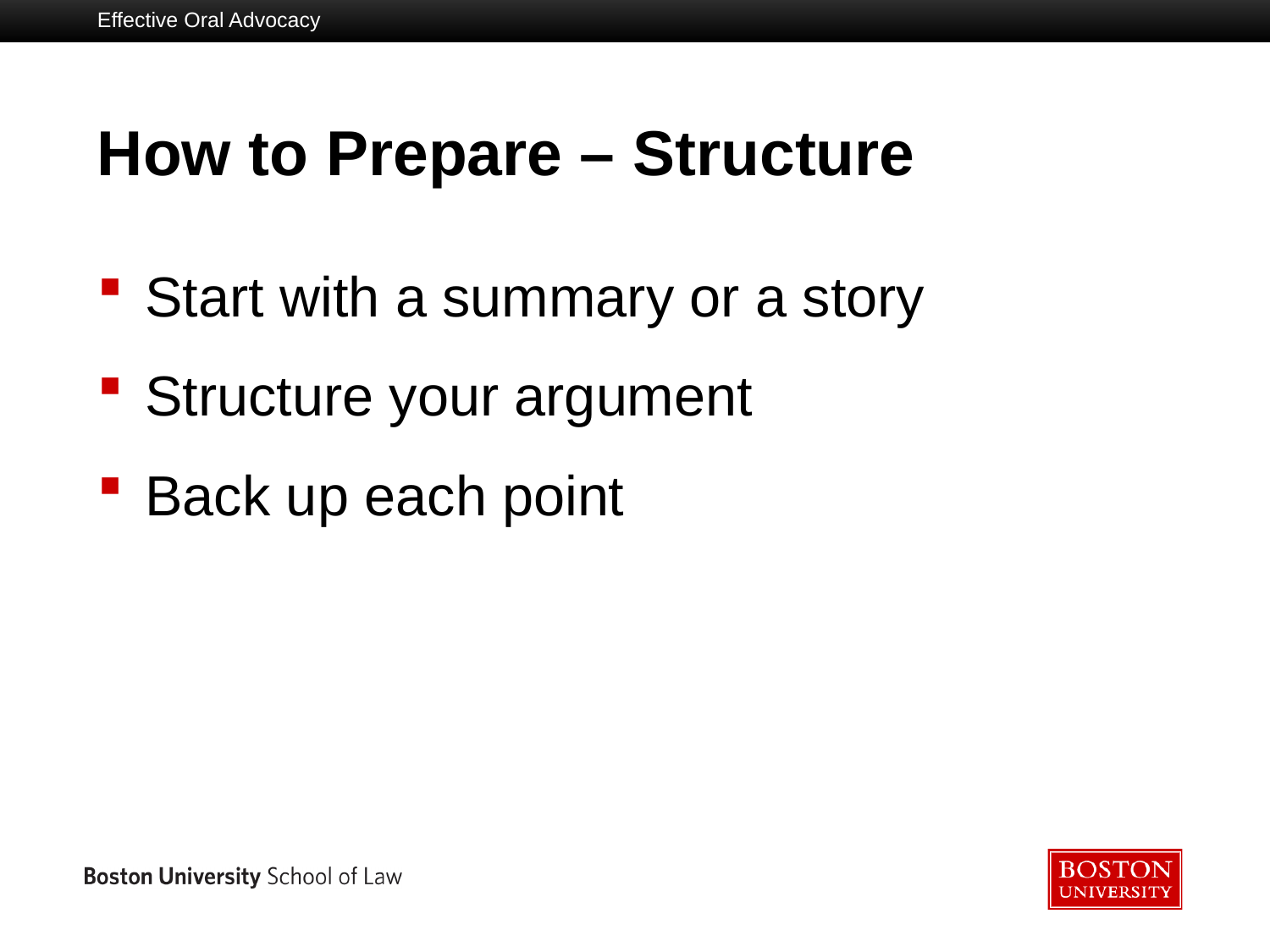

Effective Oral Advocacy

# How to Prepare – Structure
Start with a summary or a story
Structure your argument
Back up each point